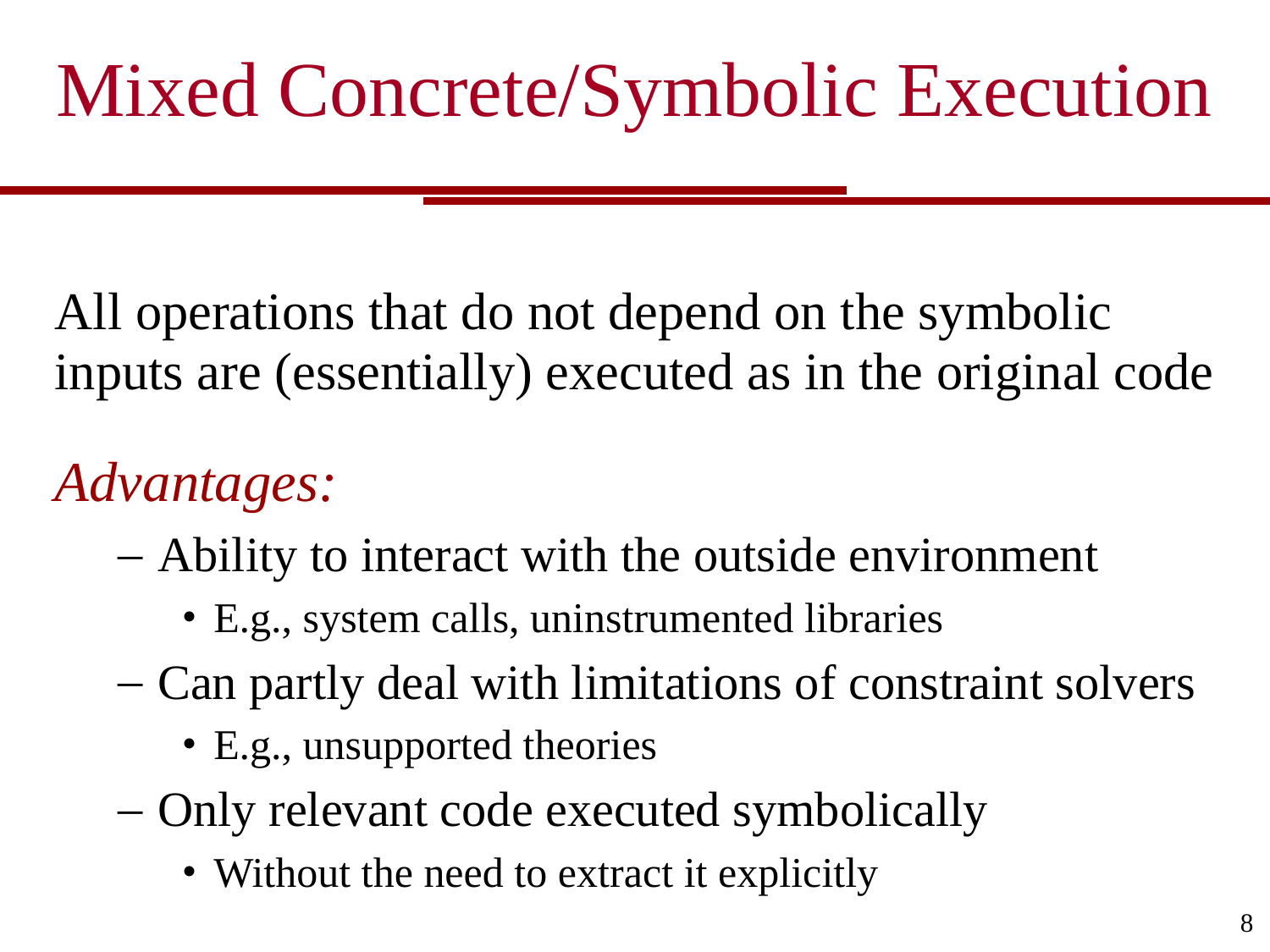

Mixed Concrete/Symbolic Execution
All operations that do not depend on the symbolic inputs are (essentially) executed as in the original code

Advantages:
Ability to interact with the outside environment
E.g., system calls, uninstrumented libraries
Can partly deal with limitations of constraint solvers
E.g., unsupported theories
Only relevant code executed symbolically
Without the need to extract it explicitly
8